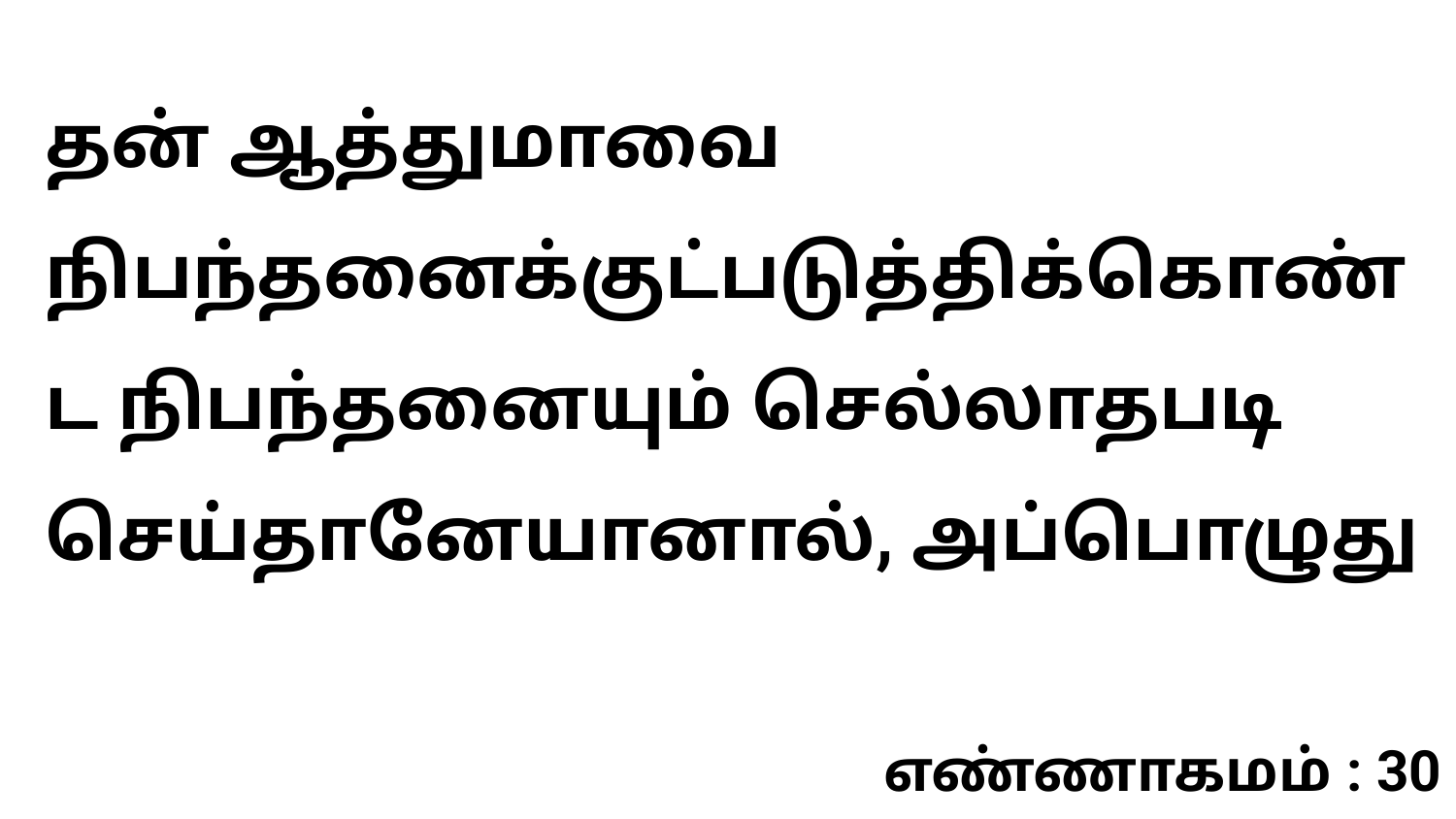

தன் ஆத்துமாவை நிபந்தனைக்குட்படுத்திக்கொண்ட நிபந்தனையும் செல்லாதபடி செய்தானேயானால், அப்பொழுது
எண்ணாகமம் : 30